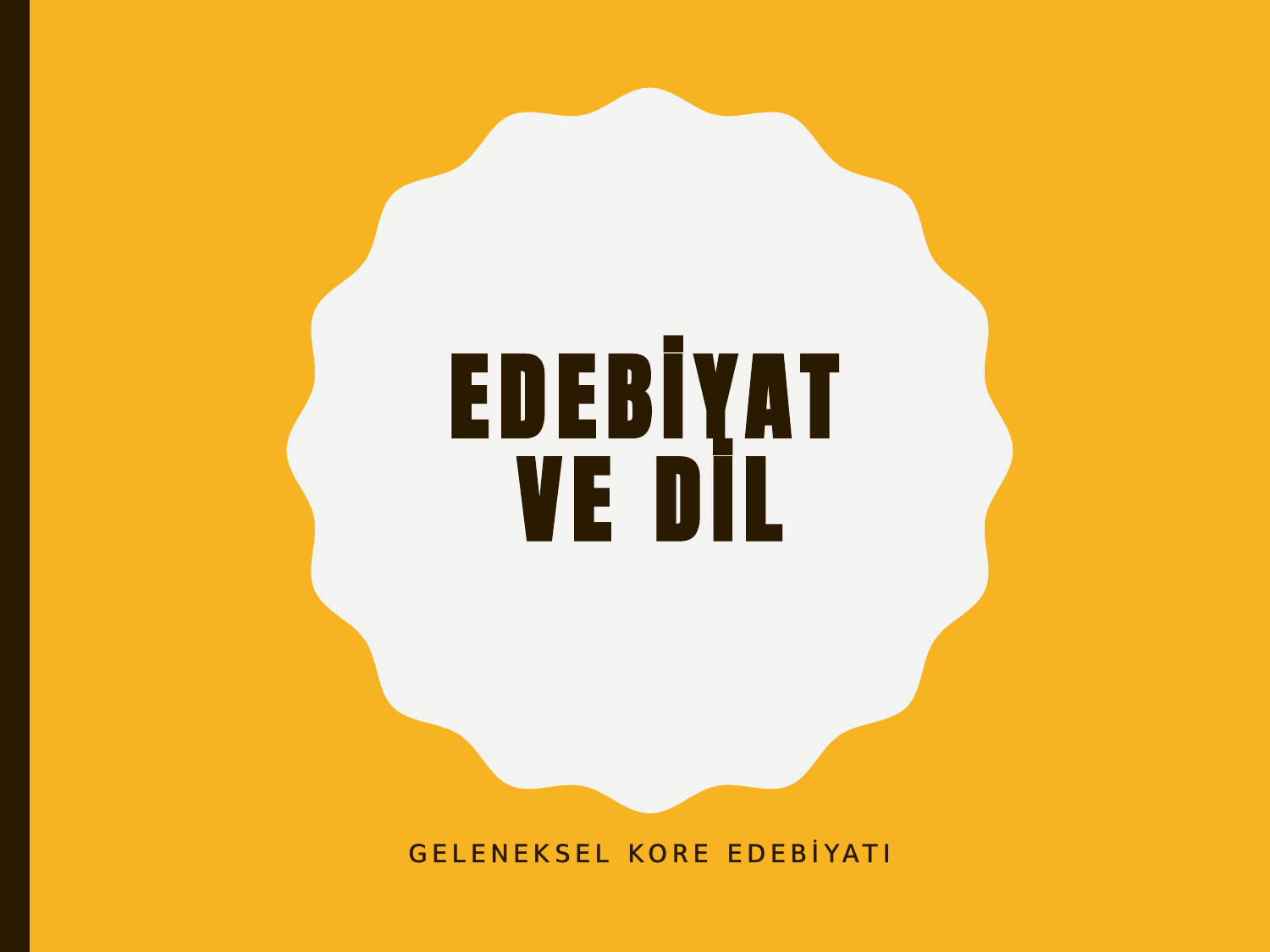

# Edebiyat ve dil
Geleneksel Kore edebiyatı